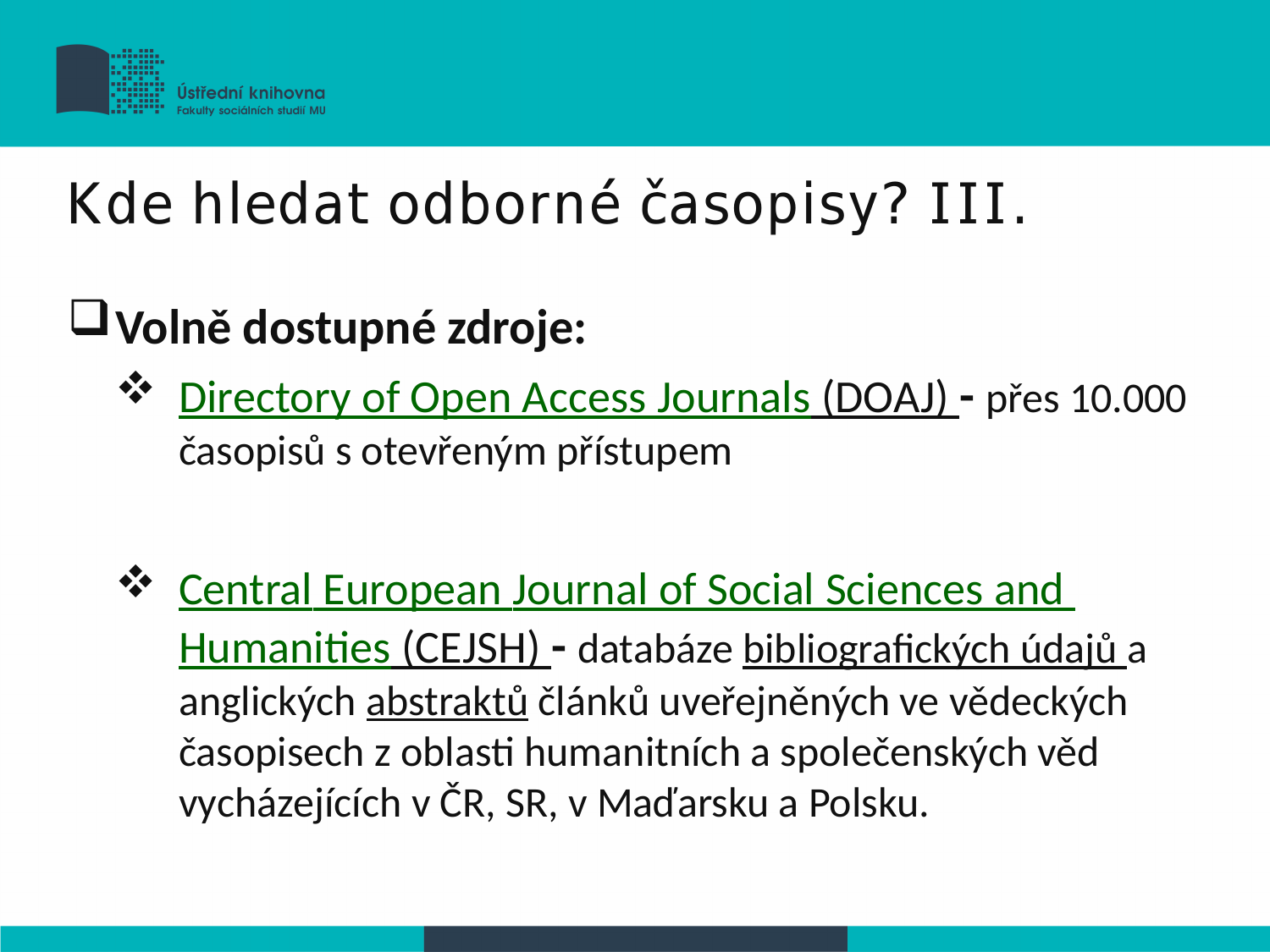

# Kde hledat odborné časopisy? III.
Volně dostupné zdroje:
Directory of Open Access Journals (DOAJ) - přes 10.000 časopisů s otevřeným přístupem

Central European Journal of Social Sciences and Humanities (CEJSH) - databáze bibliografických údajů a anglických abstraktů článků uveřejněných ve vědeckých časopisech z oblasti humanitních a společenských věd vycházejících v ČR, SR, v Maďarsku a Polsku.